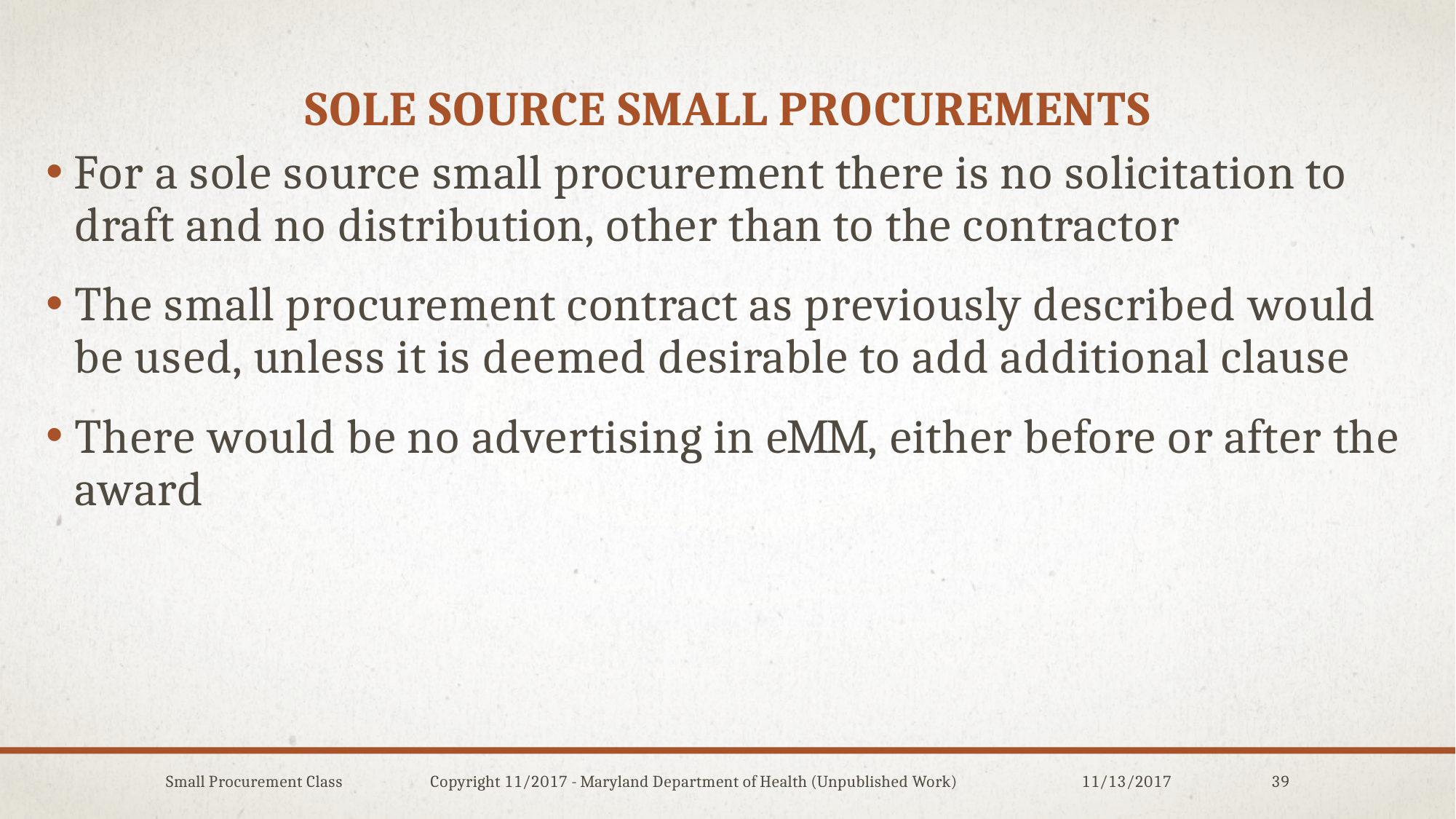

# Sole source small procurements
For a sole source small procurement there is no solicitation to draft and no distribution, other than to the contractor
The small procurement contract as previously described would be used, unless it is deemed desirable to add additional clause
There would be no advertising in eMM, either before or after the award
Small Procurement Class                        Copyright 11/2017 - Maryland Department of Health (Unpublished Work)
11/13/2017
39